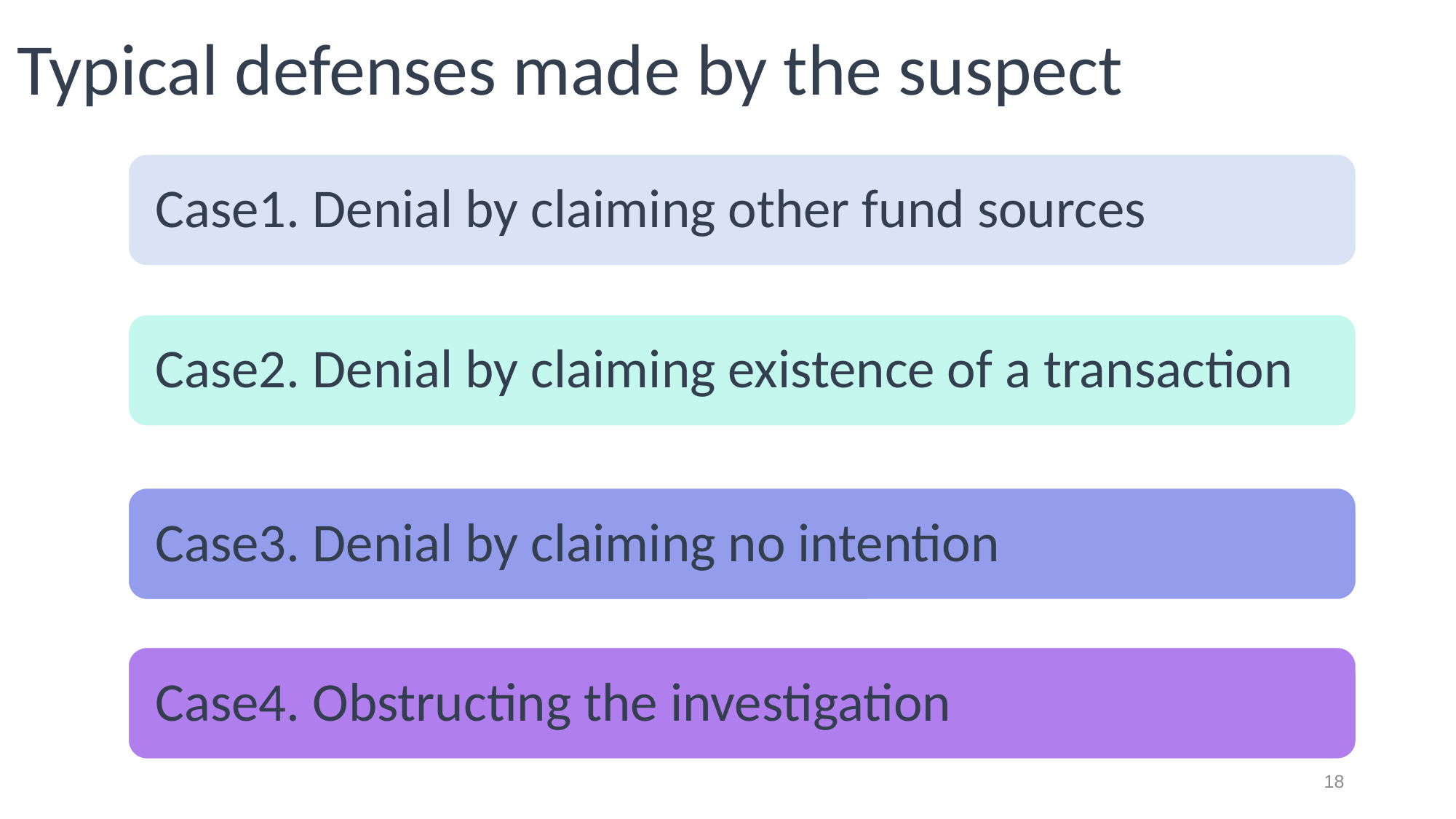

# Typical defenses made by the suspect
Case1. Denial by claiming other fund sources

Case2. Denial by claiming existence of a transaction

Case3. Denial by claiming no intention
Case4. Obstructing the investigation
18